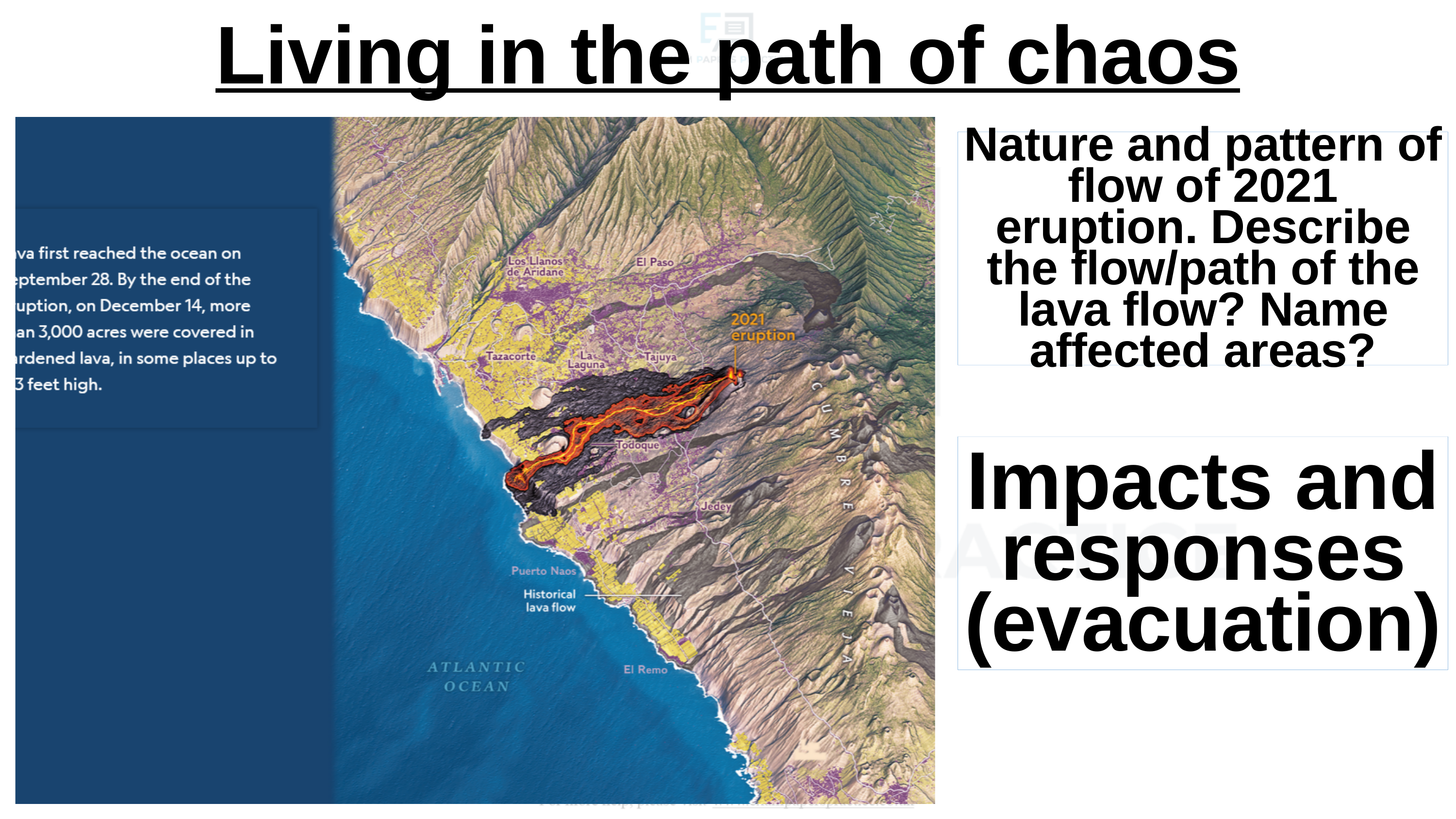

Living in the path of chaos

Nature and pattern of flow of 2021 eruption. Describe the flow/path of the lava flow? Name affected areas?

Impacts and responses (evacuation)